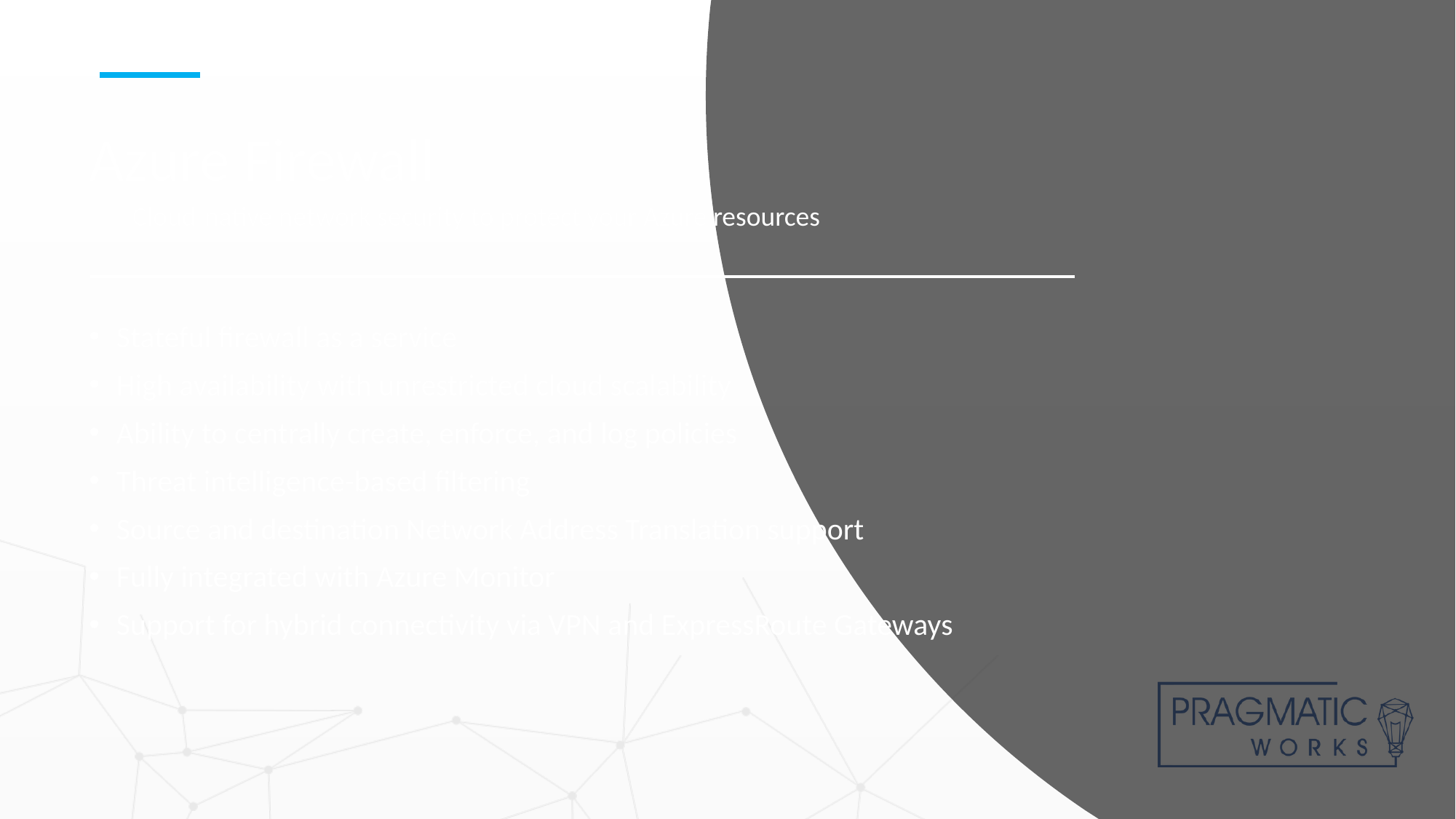

# Azure Firewall
Cloud-native network security to protect your Azure resources

Stateful firewall as a service
High availability with unrestricted cloud scalability
Ability to centrally create, enforce, and log policies
Threat intelligence-based filtering
Source and destination Network Address Translation support
Fully integrated with Azure Monitor
Support for hybrid connectivity via VPN and ExpressRoute Gateways